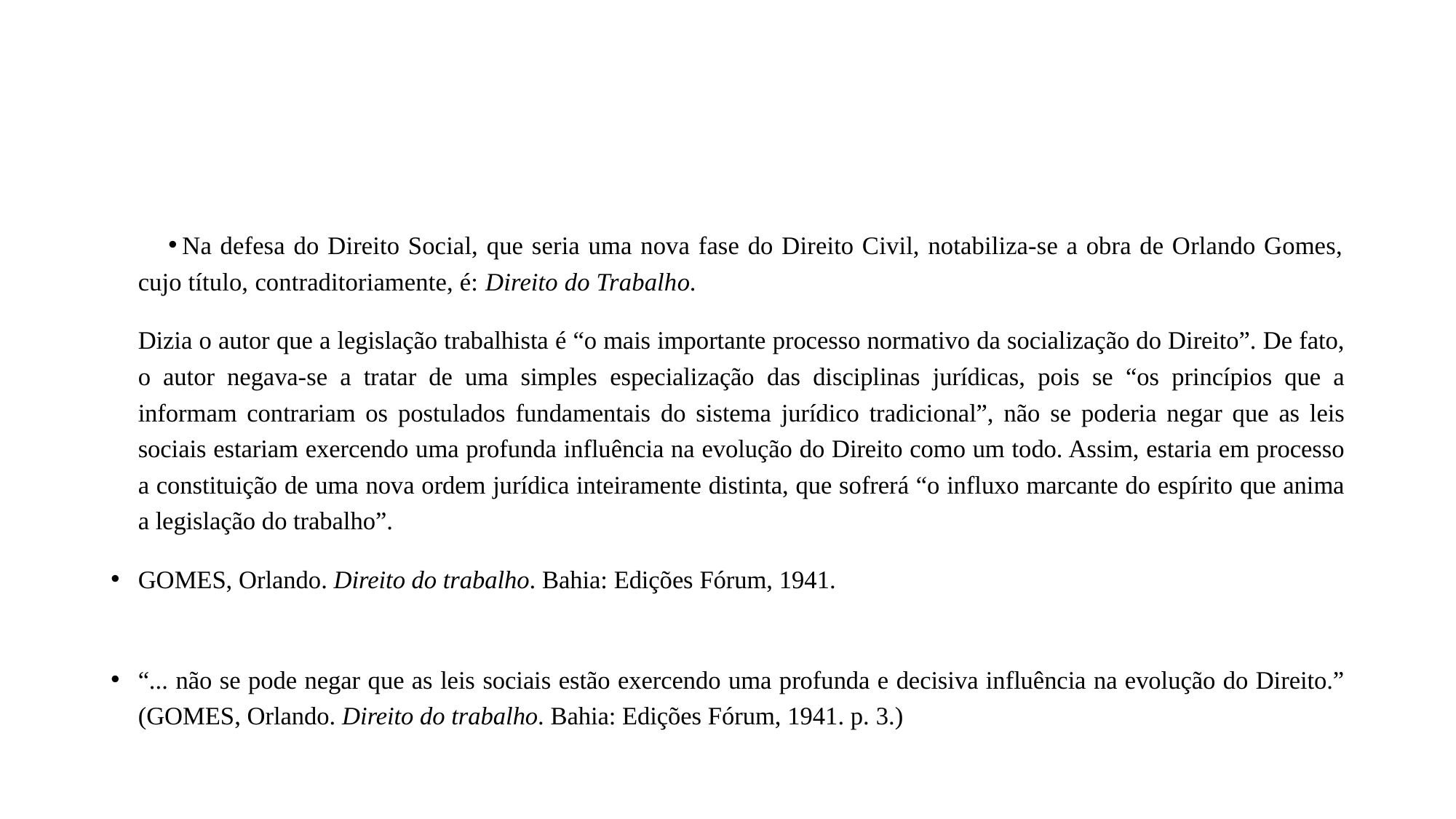

#
Na defesa do Direito Social, que seria uma nova fase do Direito Civil, notabiliza-se a obra de Orlando Gomes, cujo título, contraditoriamente, é: Direito do Trabalho.
Dizia o autor que a legislação trabalhista é “o mais importante processo normativo da socialização do Direito”. De fato, o autor negava-se a tratar de uma simples especialização das disciplinas jurídicas, pois se “os princípios que a informam contrariam os postulados fundamentais do sistema jurídico tradicional”, não se poderia negar que as leis sociais estariam exercendo uma profunda influência na evolução do Direito como um todo. Assim, estaria em processo a constituição de uma nova ordem jurídica inteiramente distinta, que sofrerá “o influxo marcante do espírito que anima a legislação do trabalho”.
GOMES, Orlando. Direito do trabalho. Bahia: Edições Fórum, 1941.

“... não se pode negar que as leis sociais estão exercendo uma profunda e decisiva influência na evolução do Direito.” (GOMES, Orlando. Direito do trabalho. Bahia: Edições Fórum, 1941. p. 3.)